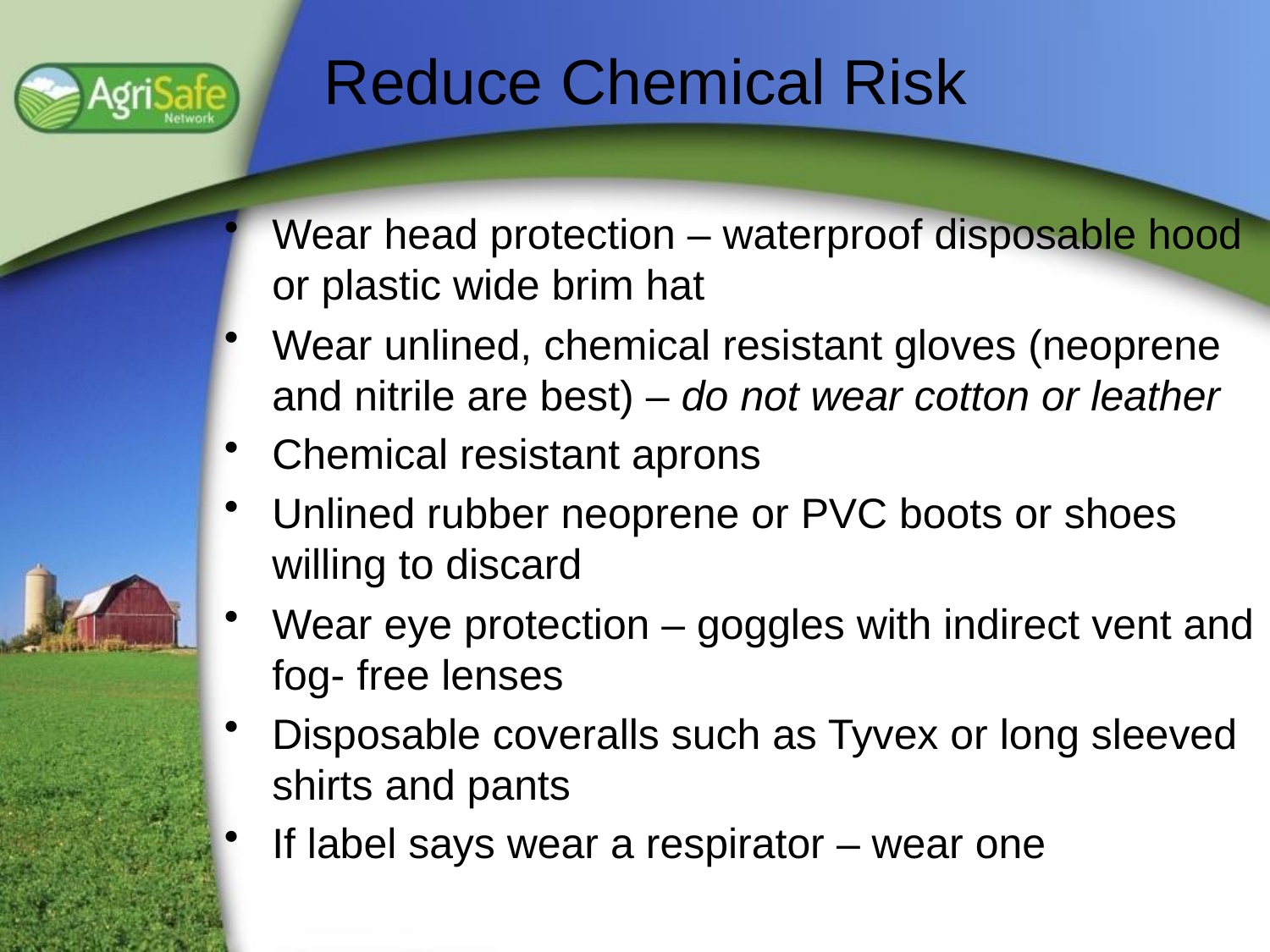

# Reduce Chemical Risk
Wear head protection – waterproof disposable hood or plastic wide brim hat
Wear unlined, chemical resistant gloves (neoprene and nitrile are best) – do not wear cotton or leather
Chemical resistant aprons
Unlined rubber neoprene or PVC boots or shoes willing to discard
Wear eye protection – goggles with indirect vent and fog- free lenses
Disposable coveralls such as Tyvex or long sleeved shirts and pants
If label says wear a respirator – wear one